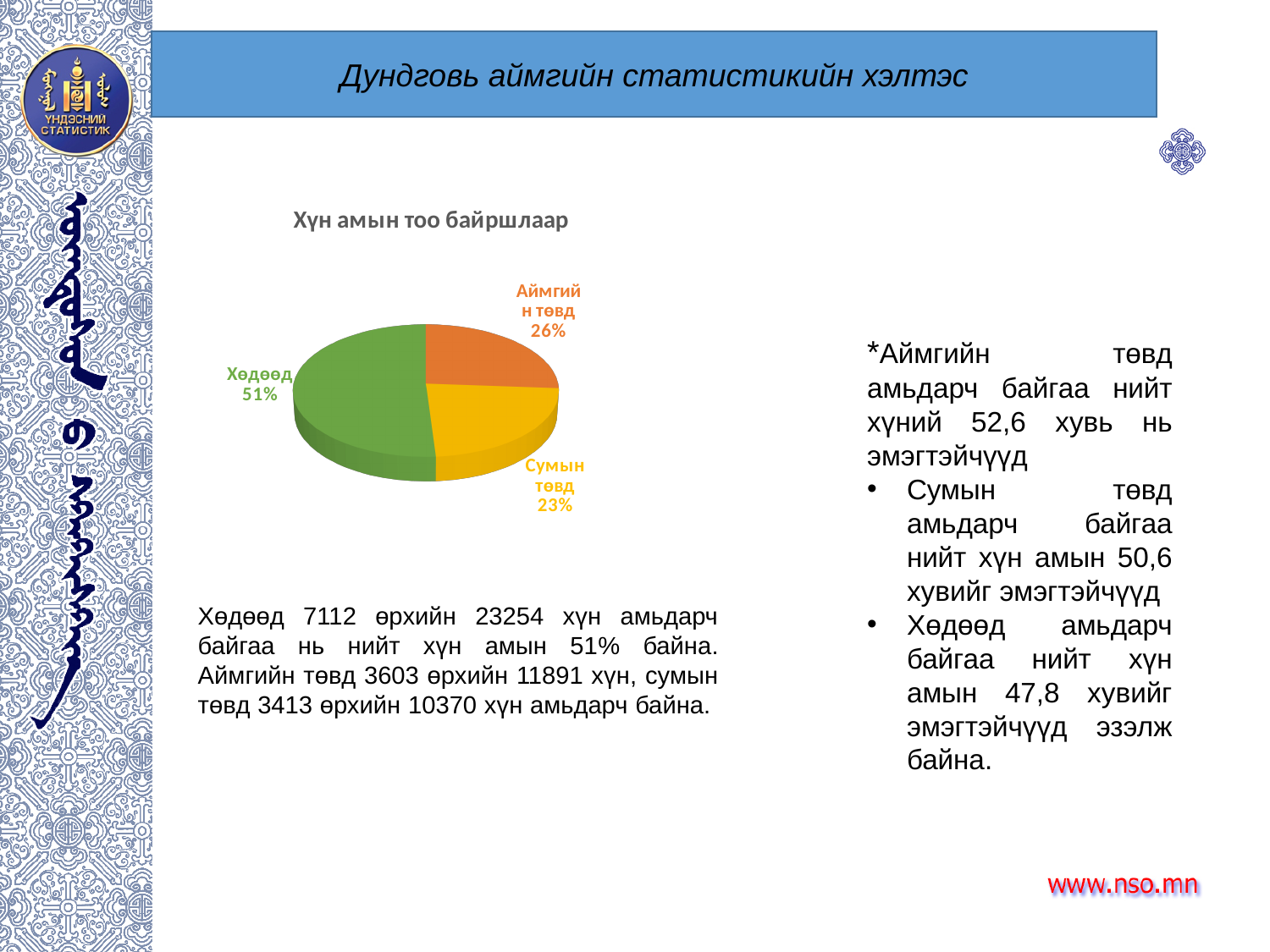

Дундговь аймгийн статистикийн хэлтэс

[unsupported chart]

*Аймгийн төвд амьдарч байгаа нийт хүний 52,6 хувь нь эмэгтэйчүүд
Сумын төвд амьдарч байгаа нийт хүн амын 50,6 хувийг эмэгтэйчүүд
Хөдөөд амьдарч байгаа нийт хүн амын 47,8 хувийг эмэгтэйчүүд эзэлж байна.
Хөдөөд 7112 өрхийн 23254 хүн амьдарч байгаа нь нийт хүн амын 51% байна. Аймгийн төвд 3603 өрхийн 11891 хүн, сумын төвд 3413 өрхийн 10370 хүн амьдарч байна.